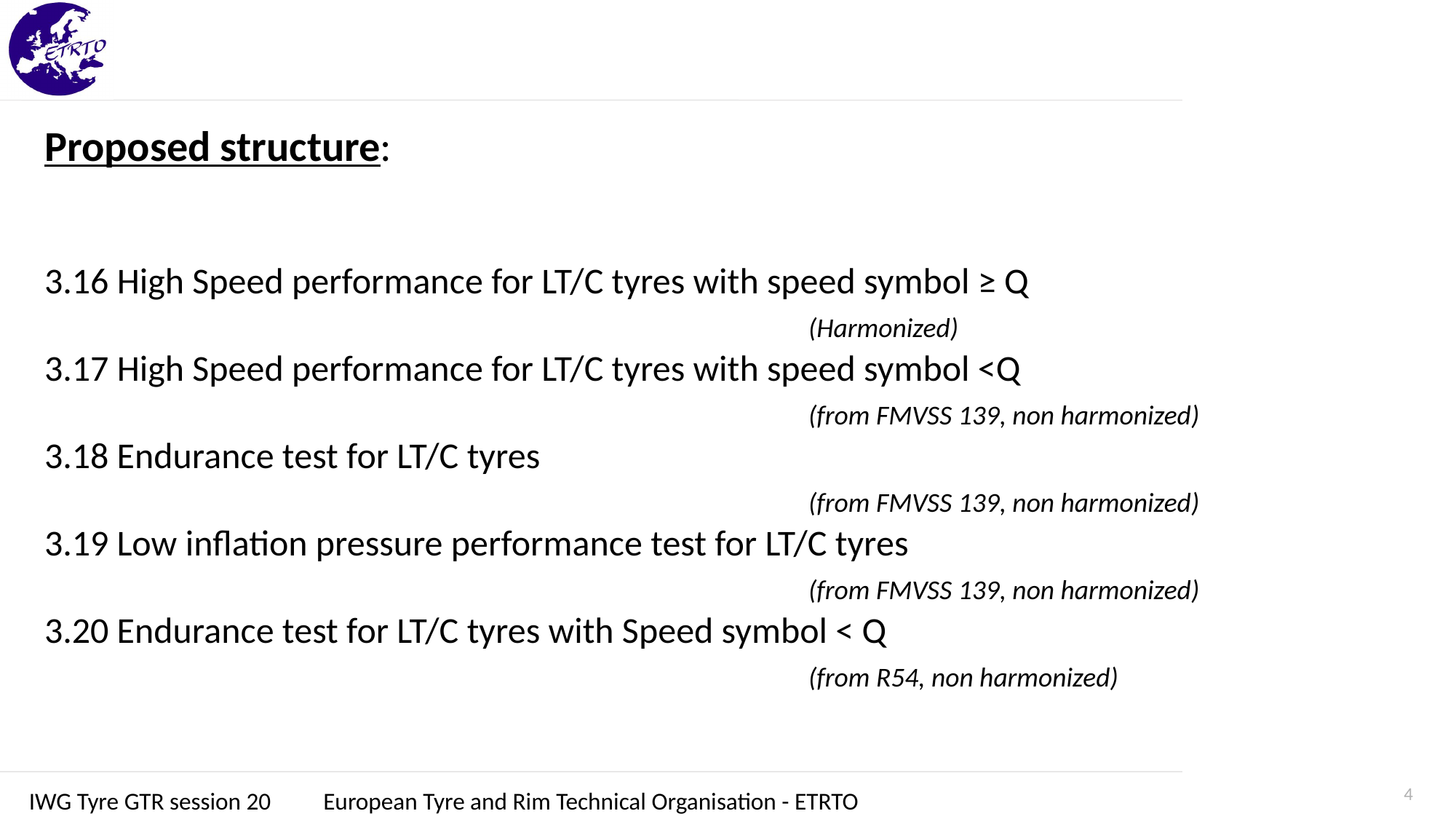

Proposed structure:

3.16 High Speed performance for LT/C tyres with speed symbol ≥ Q
							(Harmonized)
3.17 High Speed performance for LT/C tyres with speed symbol <Q
							(from FMVSS 139, non harmonized)
3.18 Endurance test for LT/C tyres 
							(from FMVSS 139, non harmonized)
3.19 Low inflation pressure performance test for LT/C tyres
							(from FMVSS 139, non harmonized)
3.20 Endurance test for LT/C tyres with Speed symbol < Q
							(from R54, non harmonized)

4